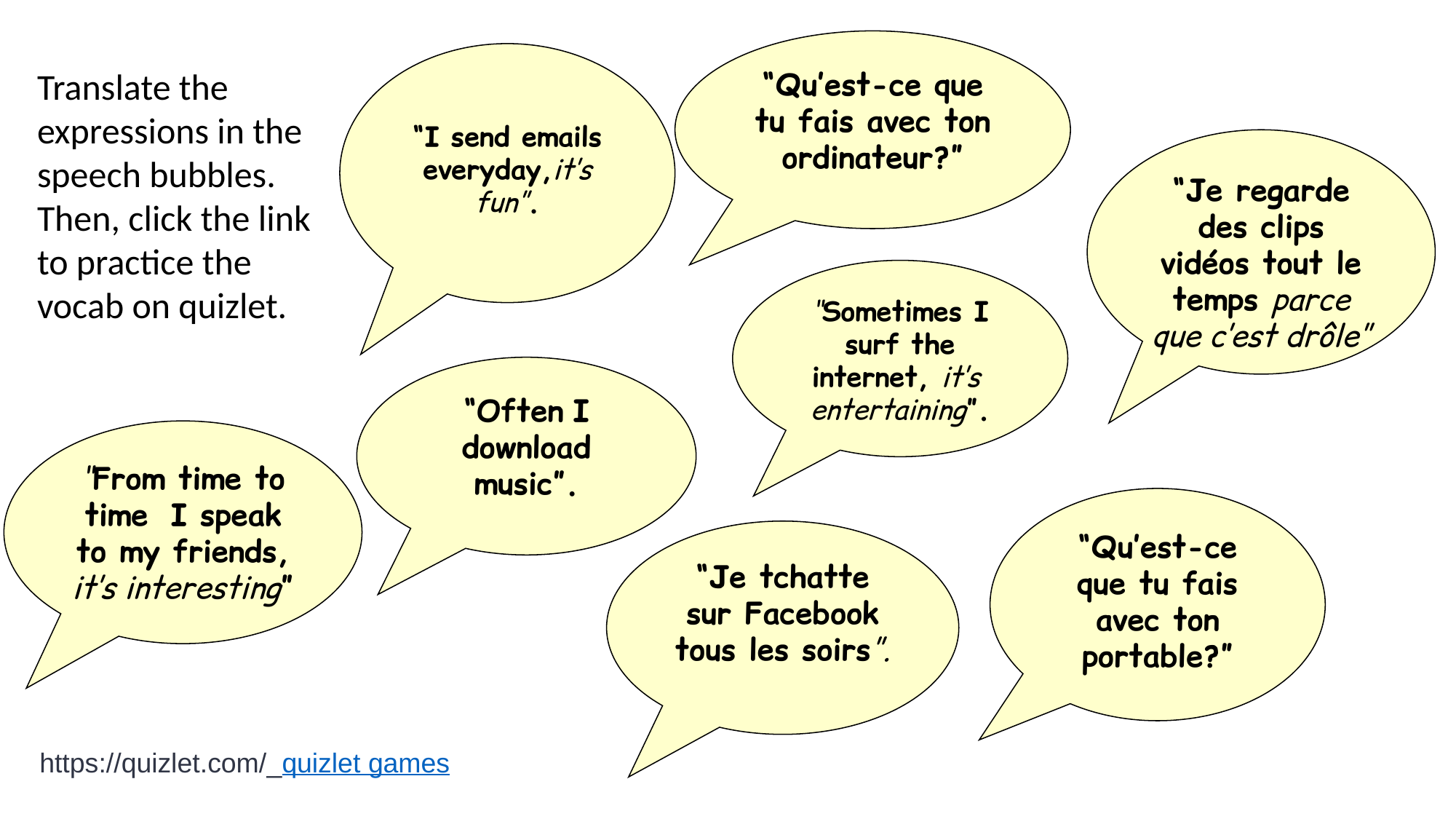

“Qu’est-ce que tu fais avec ton ordinateur?”

“I send emails everyday,it’s fun”.
Translate the expressions in the speech bubbles. Then, click the link to practice the vocab on quizlet.
“Je regarde des clips vidéos tout le temps parce que c’est drôle”
“Sometimes I surf the internet, it’s  entertaining”.
“Often I download music”.
“From time to time  I speak to my friends, it’s interesting”
“Qu’est-ce que tu fais avec ton portable?”
“Je tchatte sur Facebook tous les soirs”.
https://quizlet.com/_quizlet games